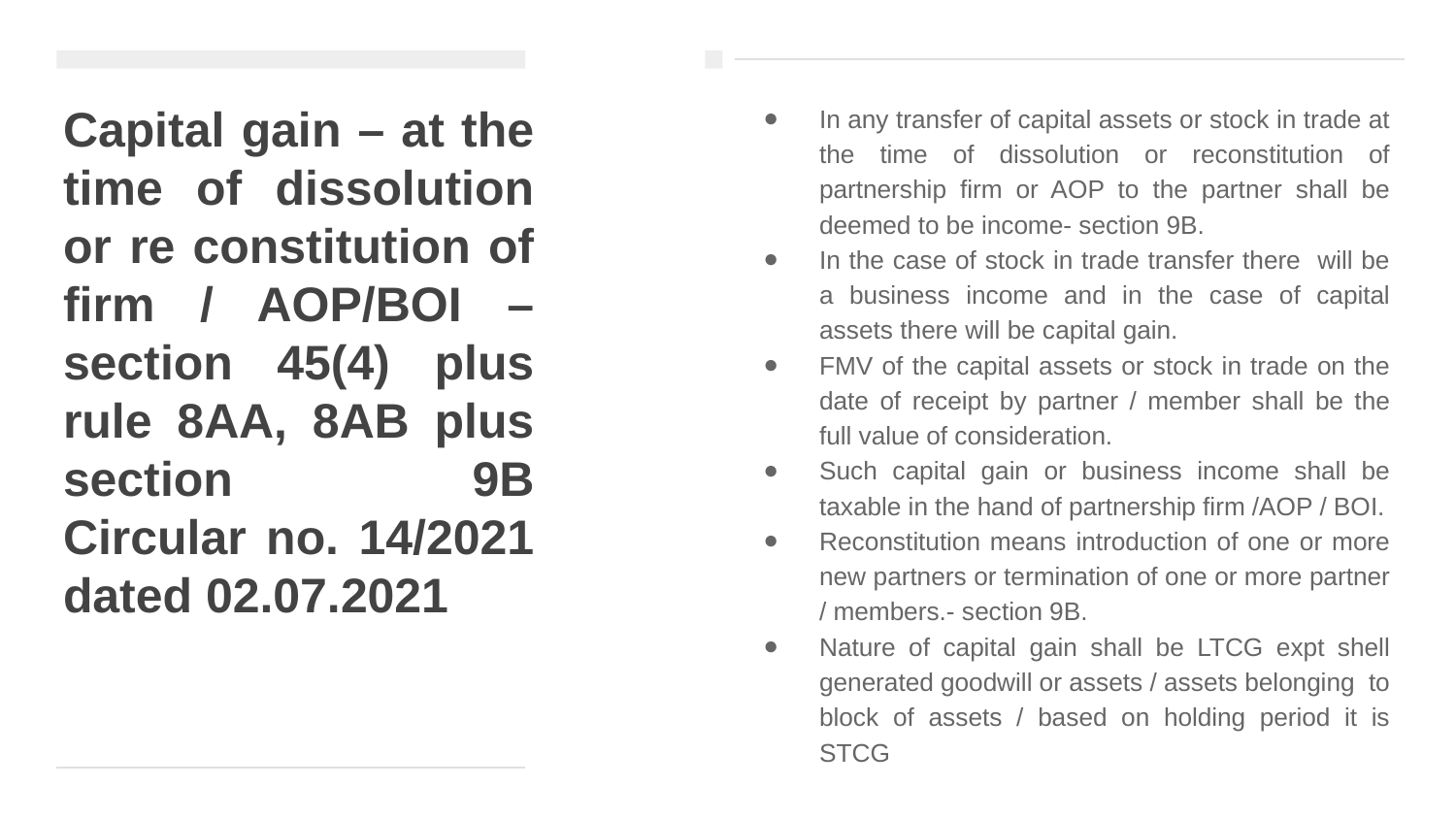

# Capital gain – at the time of dissolution or re constitution of firm / AOP/BOI – section 45(4) plus rule 8AA, 8AB plus section 9B Circular no. 14/2021 dated 02.07.2021
In any transfer of capital assets or stock in trade at the time of dissolution or reconstitution of partnership firm or AOP to the partner shall be deemed to be income- section 9B.
In the case of stock in trade transfer there  will be a business income and in the case of capital assets there will be capital gain.
FMV of the capital assets or stock in trade on the date of receipt by partner / member shall be the full value of consideration.
Such capital gain or business income shall be taxable in the hand of partnership firm /AOP / BOI.
Reconstitution means introduction of one or more new partners or termination of one or more partner / members.- section 9B.
Nature of capital gain shall be LTCG expt shell generated goodwill or assets / assets belonging  to block of assets / based on holding period it is STCG